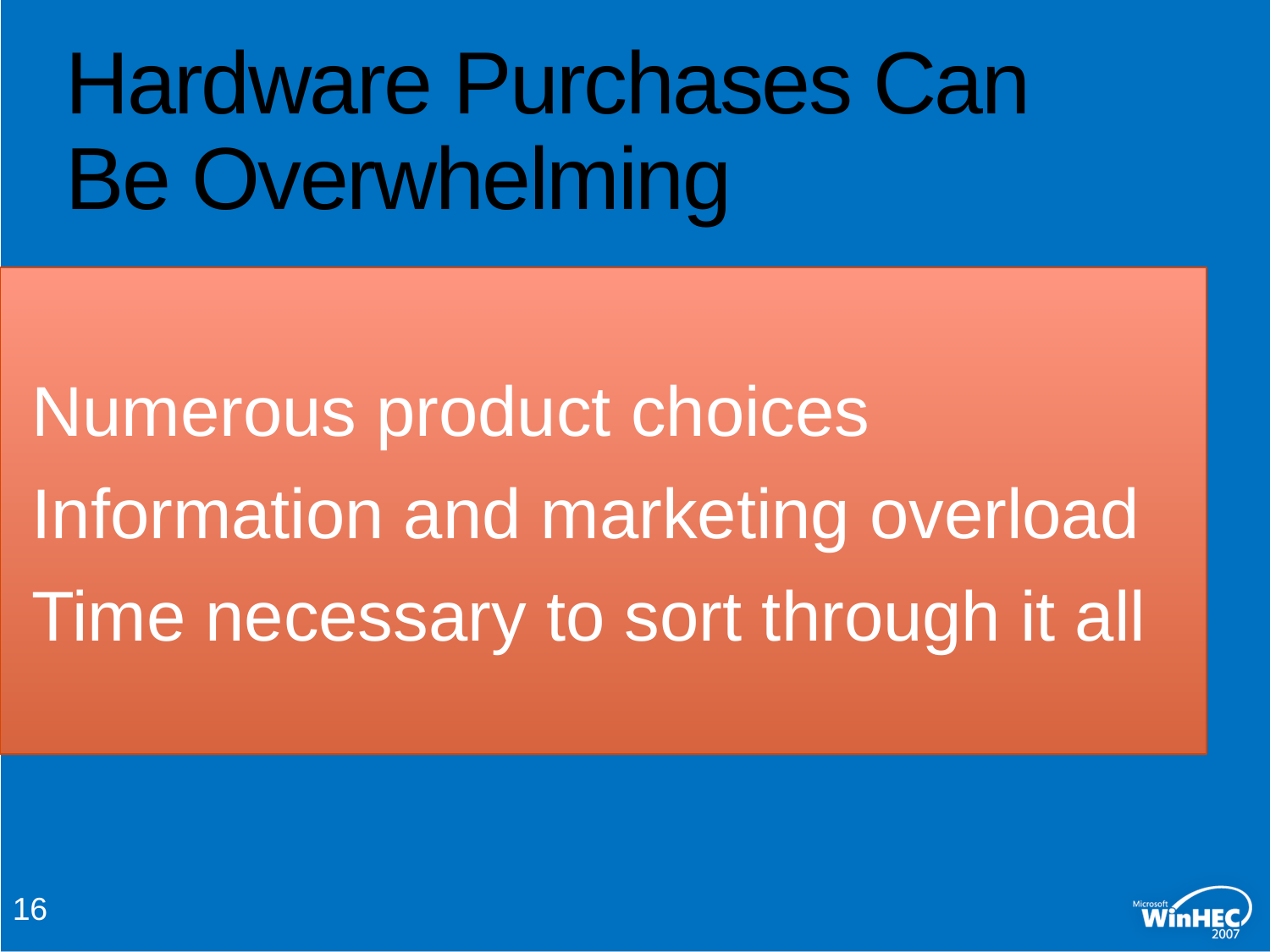

# Hardware Purchases Can Be Overwhelming
Numerous product choices
Information and marketing overload
Time necessary to sort through it all
16